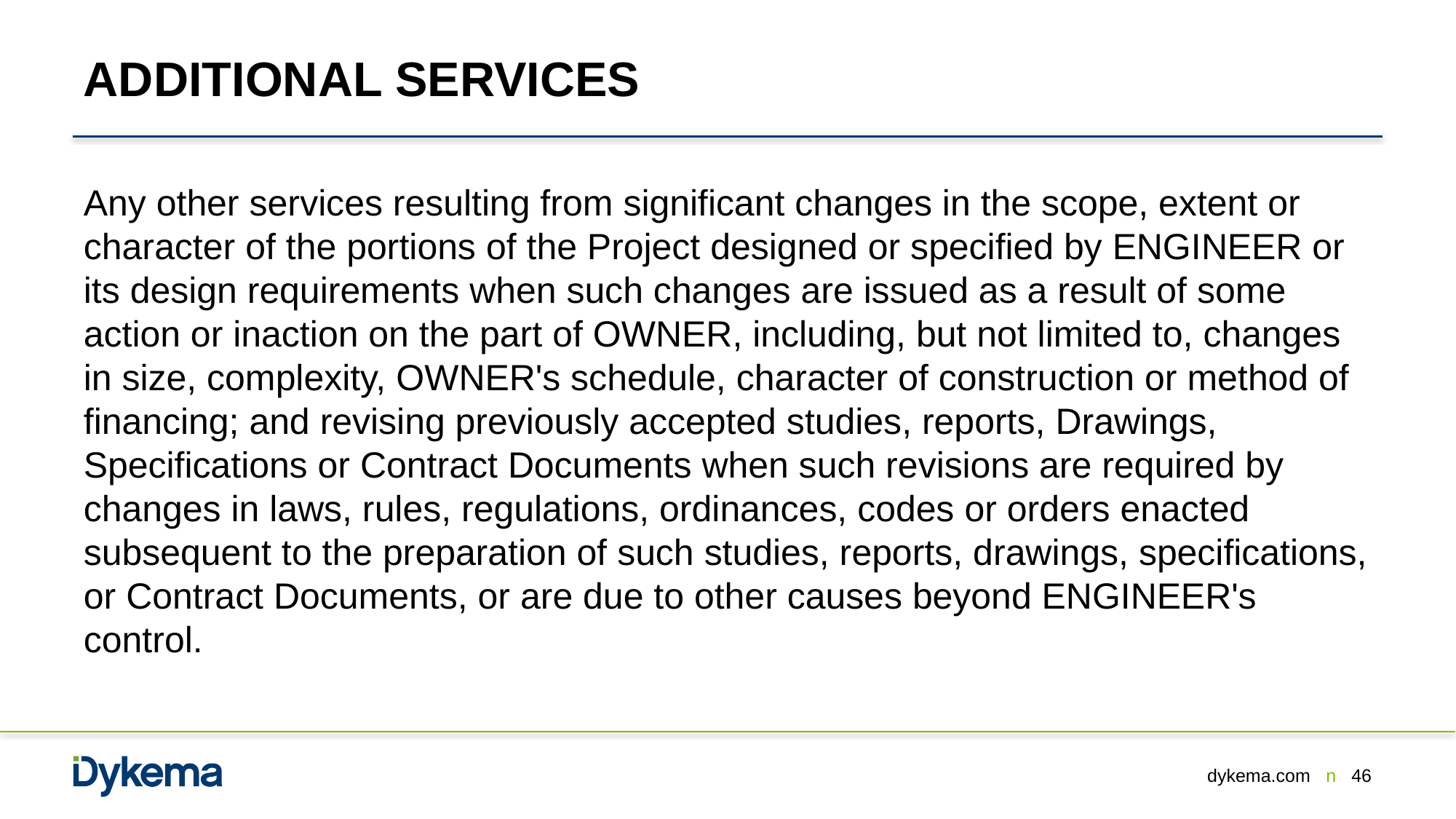

# ADDITIONAL SERVICES

Any other services resulting from significant changes in the scope, extent or character of the portions of the Project designed or specified by ENGINEER or its design requirements when such changes are issued as a result of some action or inaction on the part of OWNER, including, but not limited to, changes in size, complexity, OWNER's schedule, character of construction or method of financing; and revising previously accepted studies, reports, Drawings, Specifications or Contract Documents when such revisions are required by changes in laws, rules, regulations, ordinances, codes or orders enacted subsequent to the preparation of such studies, reports, drawings, specifications, or Contract Documents, or are due to other causes beyond ENGINEER's control.